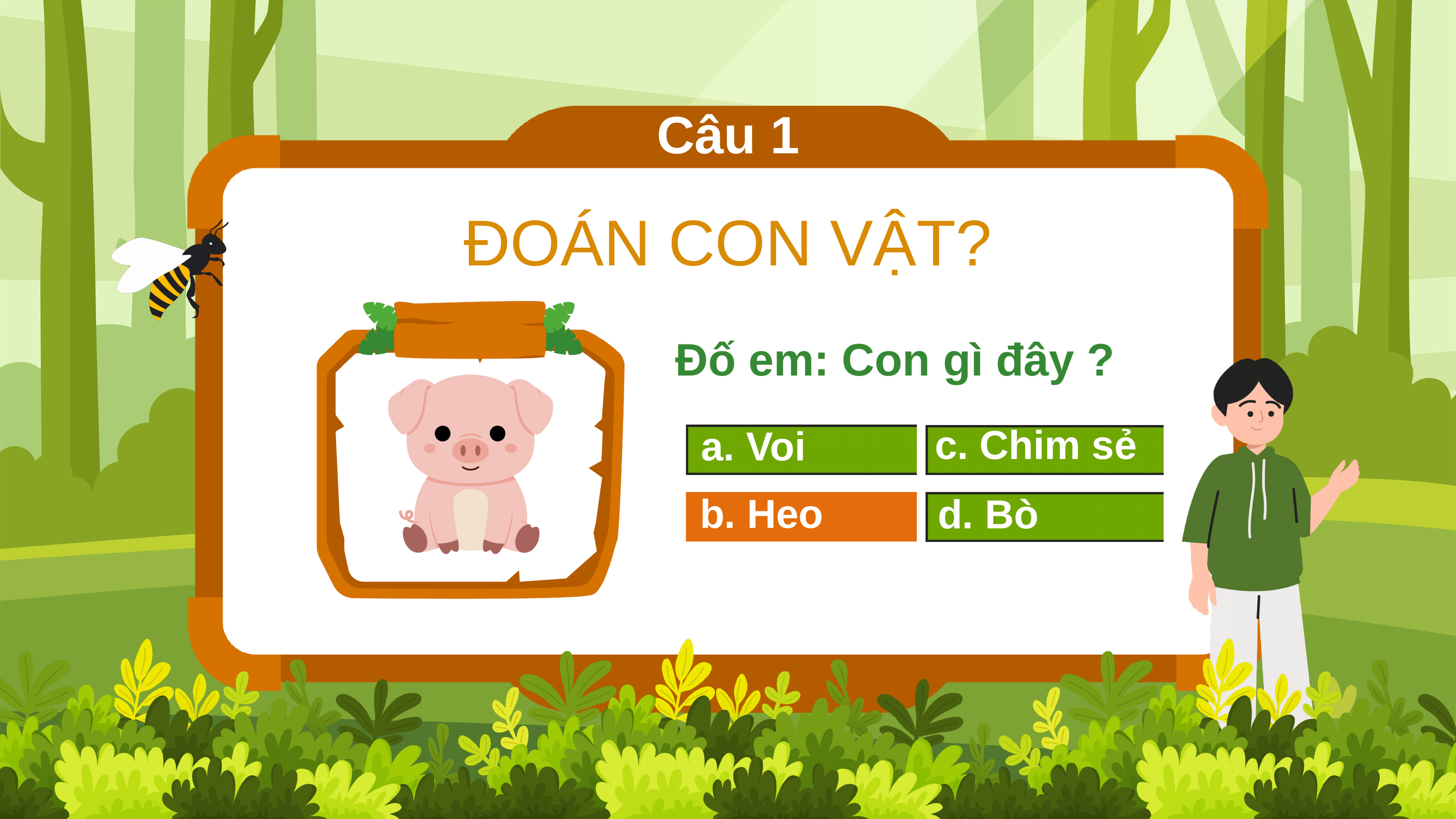

Câu 1
ĐOÁN CON VẬT?

Đố em: Con gì đây ?

c. Chim sẻ
a. Voi

b. Heo
d. Bò